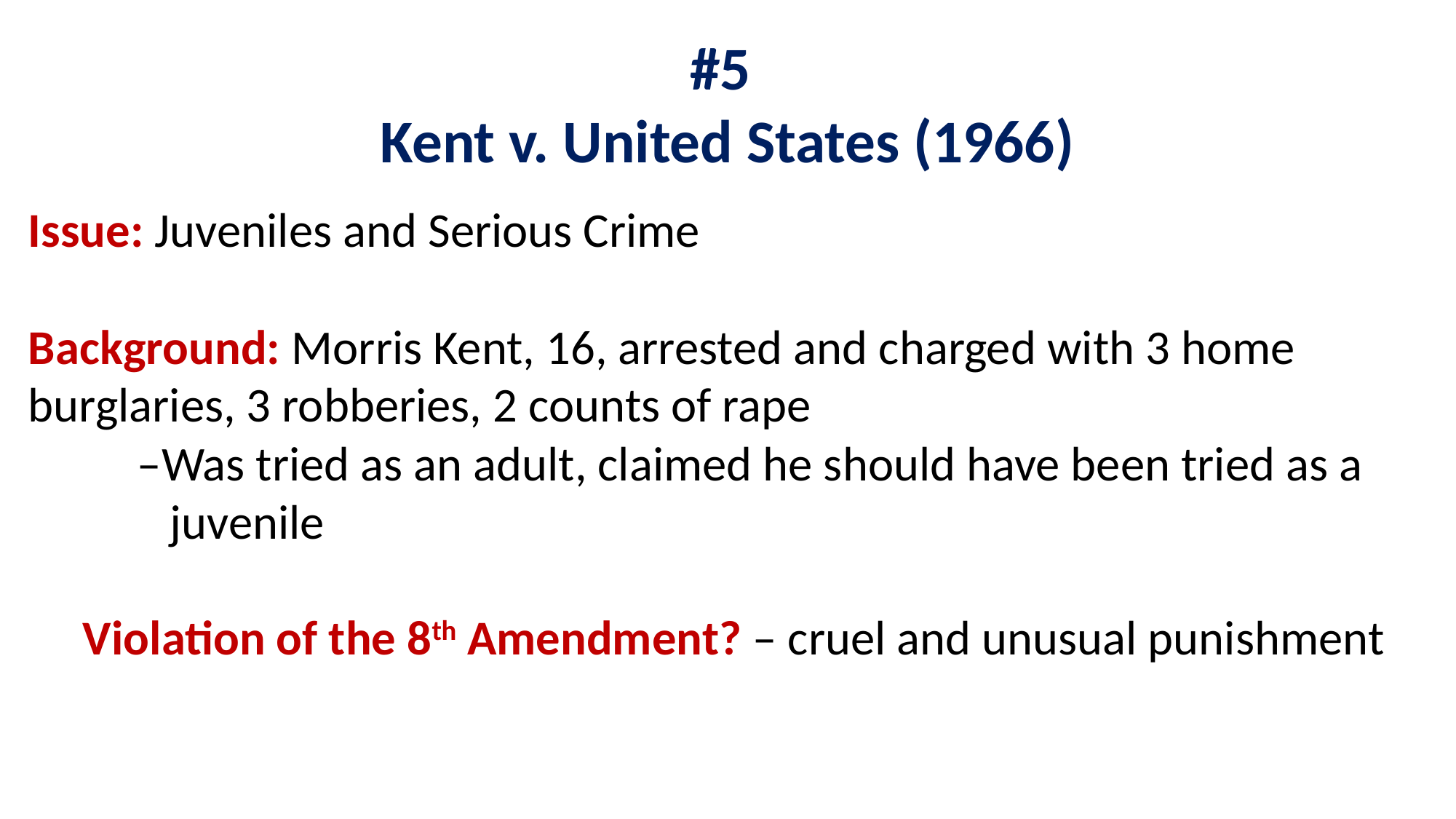

#5
Kent v. United States (1966)
Issue: Juveniles and Serious Crime

Background: Morris Kent, 16, arrested and charged with 3 home burglaries, 3 robberies, 2 counts of rape
	–Was tried as an adult, claimed he should have been tried as a 	   juvenile

Violation of the 8th Amendment? – cruel and unusual punishment